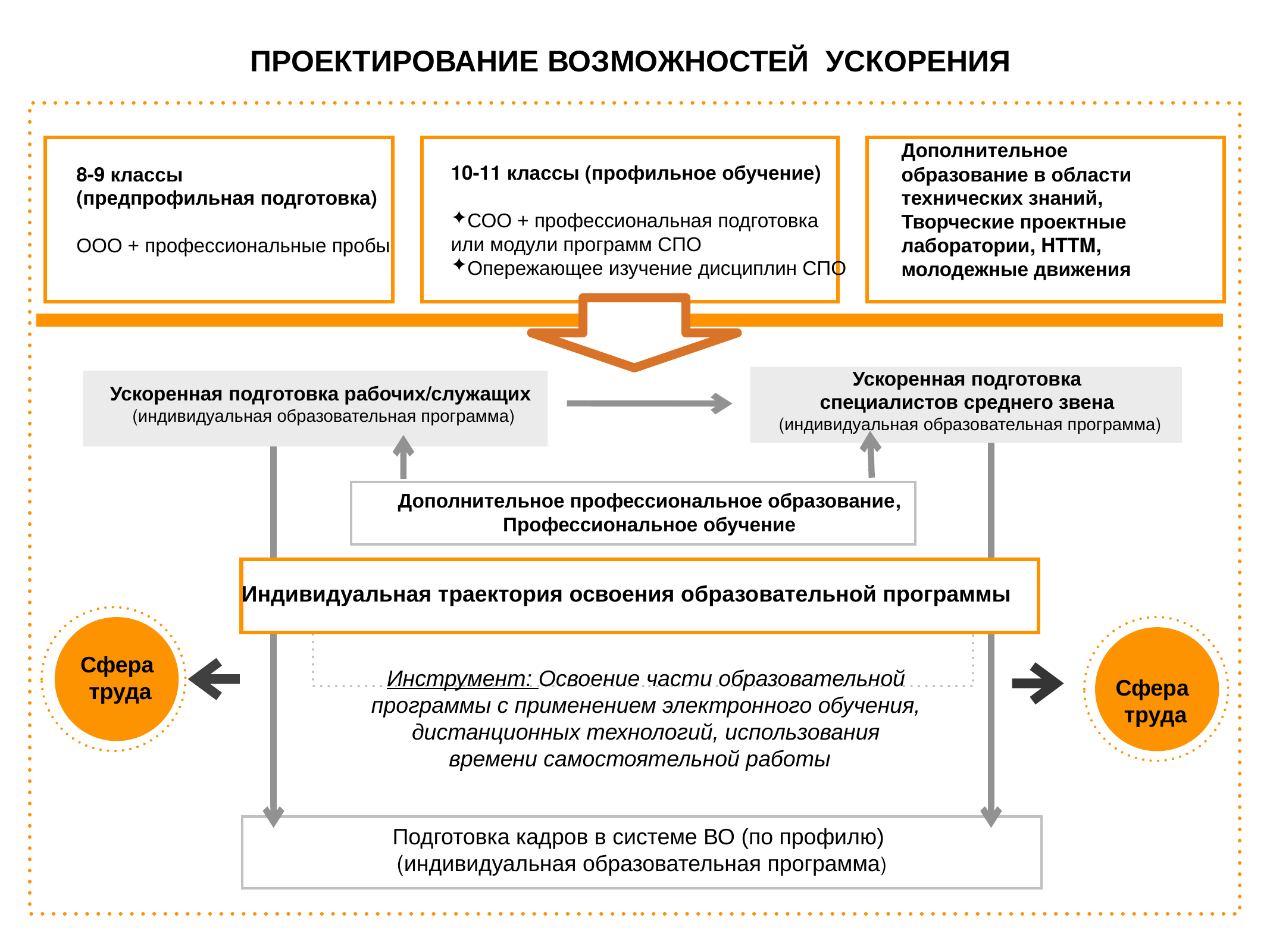

проектирование возможностей  ускорения

Дополнительное образование в области технических знаний,
Творческие проектные лаборатории, HTTM, молодежные движения

10-11 классы (профильное обучение)

СОО + профессиональная подготовка
или модули программ СПО
Опережающее изучение дисциплин СПО
8-9 классы
(предпрофильная подготовка)

ООО + профессиональные пробы

Ускоренная подготовка
специалистов среднего звена
(индивидуальная образовательная программа)

Ускоренная подготовка рабочих/служащих
(индивидуальная образовательная программа)

Дополнительное профессиональное образование,
Профессиональное обучение

Индивидуальная траектория освоения образовательной программы

Сфера
труда

Инструмент: Освоение части образовательной программы с применением электронного обучения, дистанционных технологий, использования времени самостоятельной работы

Сфера
труда

Подготовка кадров в системе ВО (по профилю)
(индивидуальная образовательная программа)